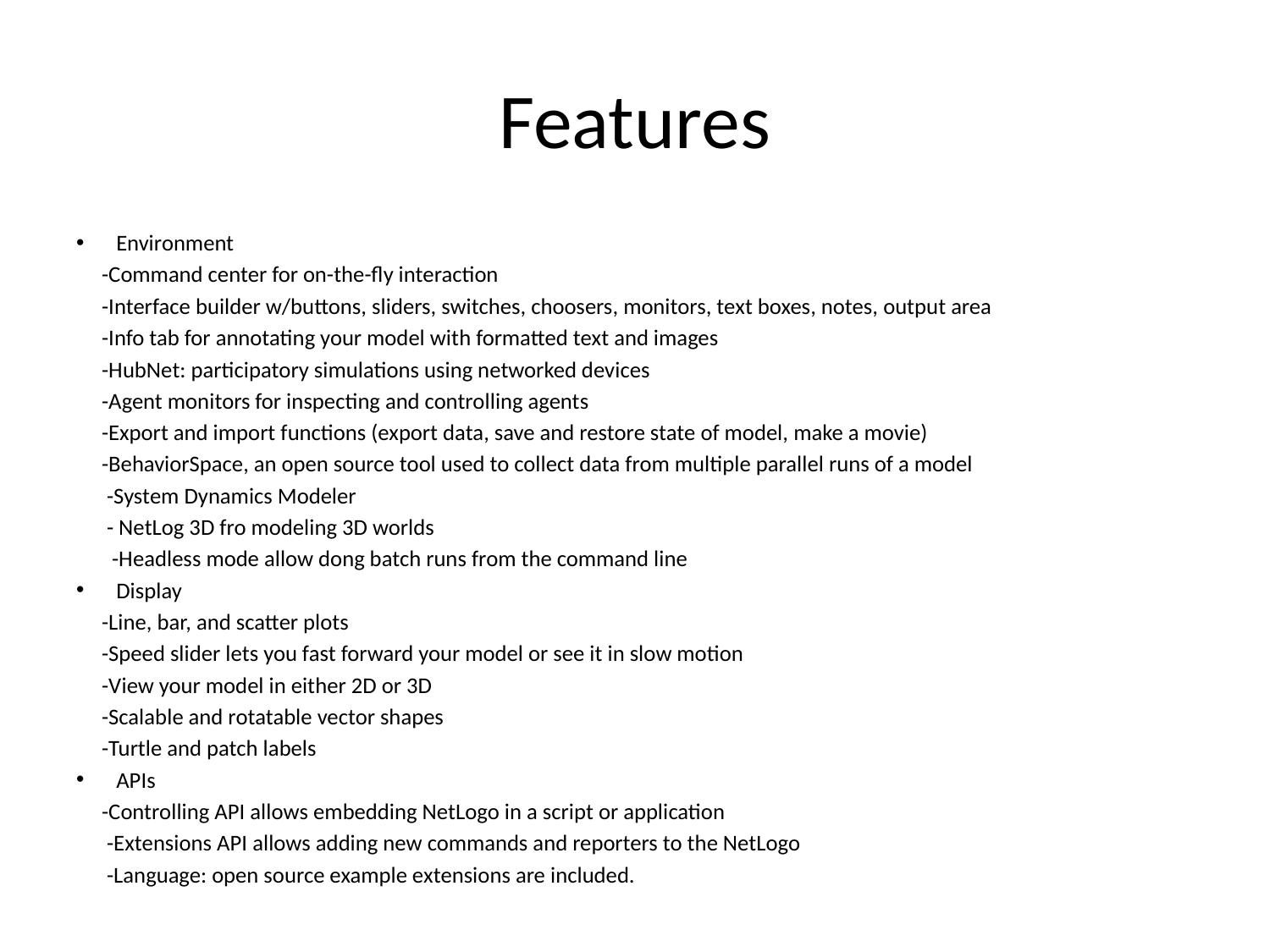

# Features
Environment
     -Command center for on-the-fly interaction
     -Interface builder w/buttons, sliders, switches, choosers, monitors, text boxes, notes, output area
     -Info tab for annotating your model with formatted text and images
     -HubNet: participatory simulations using networked devices
     -Agent monitors for inspecting and controlling agents
     -Export and import functions (export data, save and restore state of model, make a movie)
     -BehaviorSpace, an open source tool used to collect data from multiple parallel runs of a model
      -System Dynamics Modeler
      - NetLog 3D fro modeling 3D worlds
       -Headless mode allow dong batch runs from the command line
Display
     -Line, bar, and scatter plots
     -Speed slider lets you fast forward your model or see it in slow motion
     -View your model in either 2D or 3D
     -Scalable and rotatable vector shapes
     -Turtle and patch labels
APIs
     -Controlling API allows embedding NetLogo in a script or application
      -Extensions API allows adding new commands and reporters to the NetLogo
      -Language: open source example extensions are included.